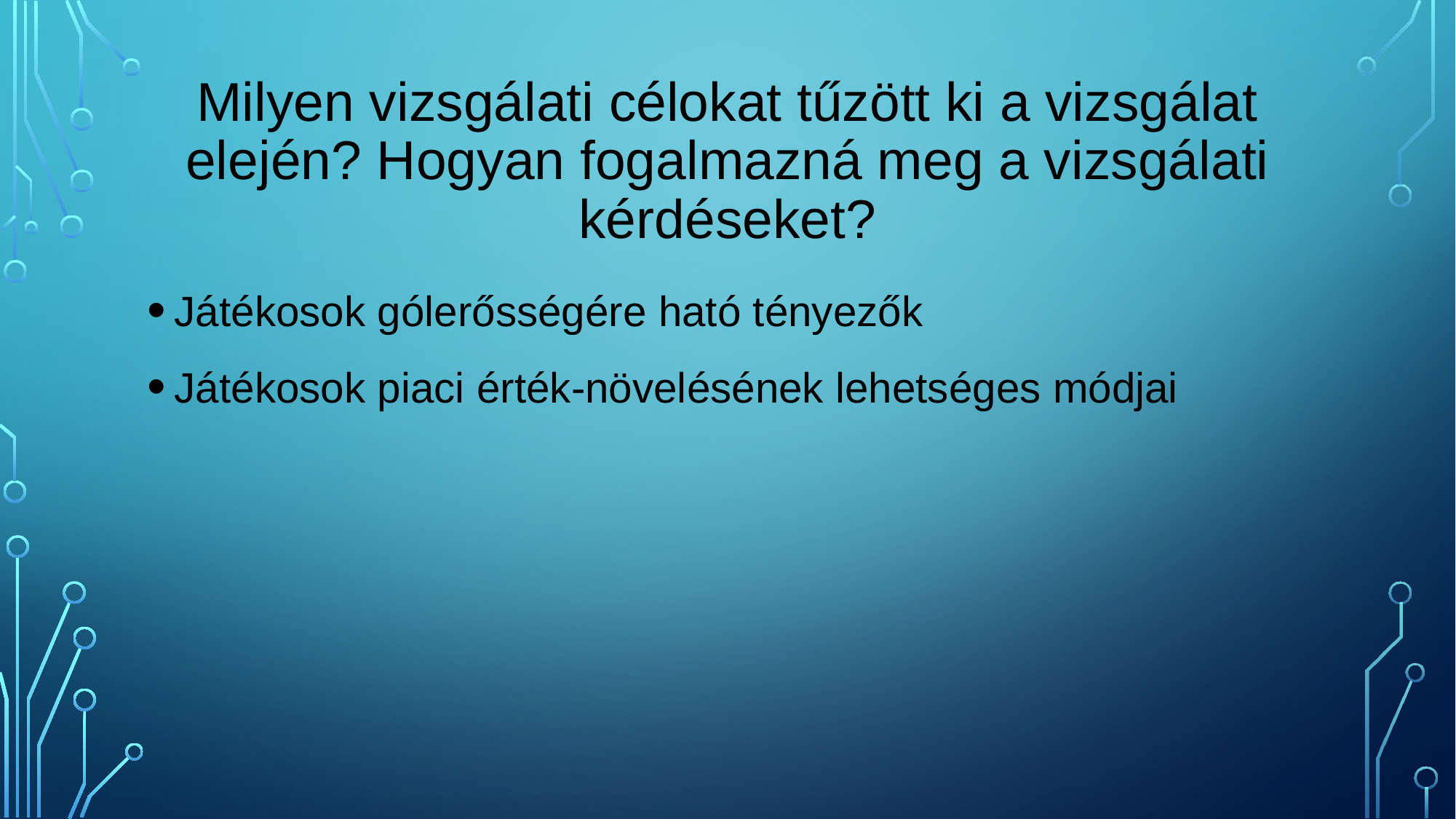

# Milyen vizsgálati célokat tűzött ki a vizsgálat elején? Hogyan fogalmazná meg a vizsgálati kérdéseket?
Játékosok gólerősségére ható tényezők
Játékosok piaci érték-növelésének lehetséges módjai